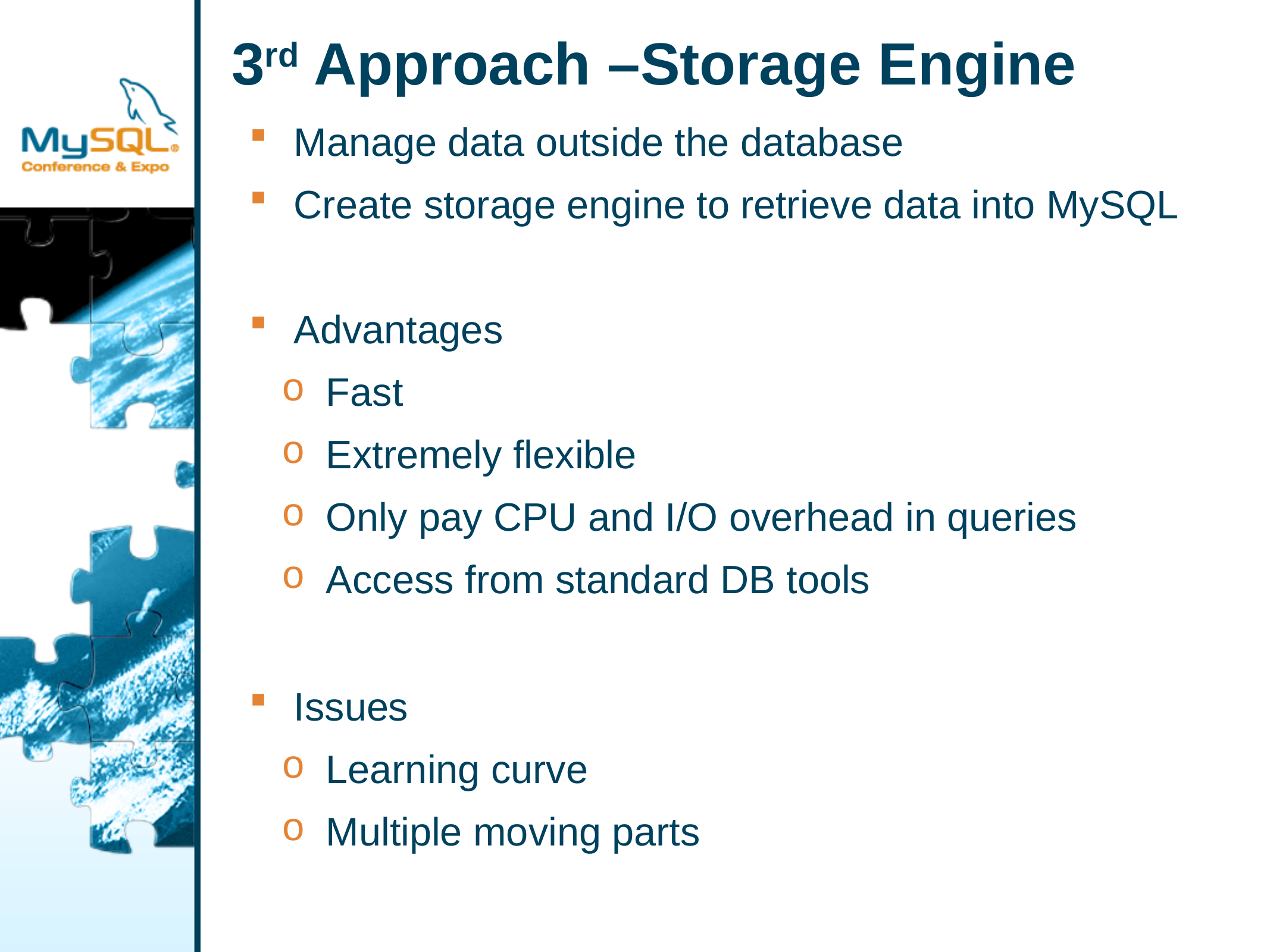

# 3rd Approach –Storage Engine
Manage data outside the database
Create storage engine to retrieve data into MySQL

Advantages
Fast
Extremely flexible
Only pay CPU and I/O overhead in queries
Access from standard DB tools

Issues
Learning curve
Multiple moving parts